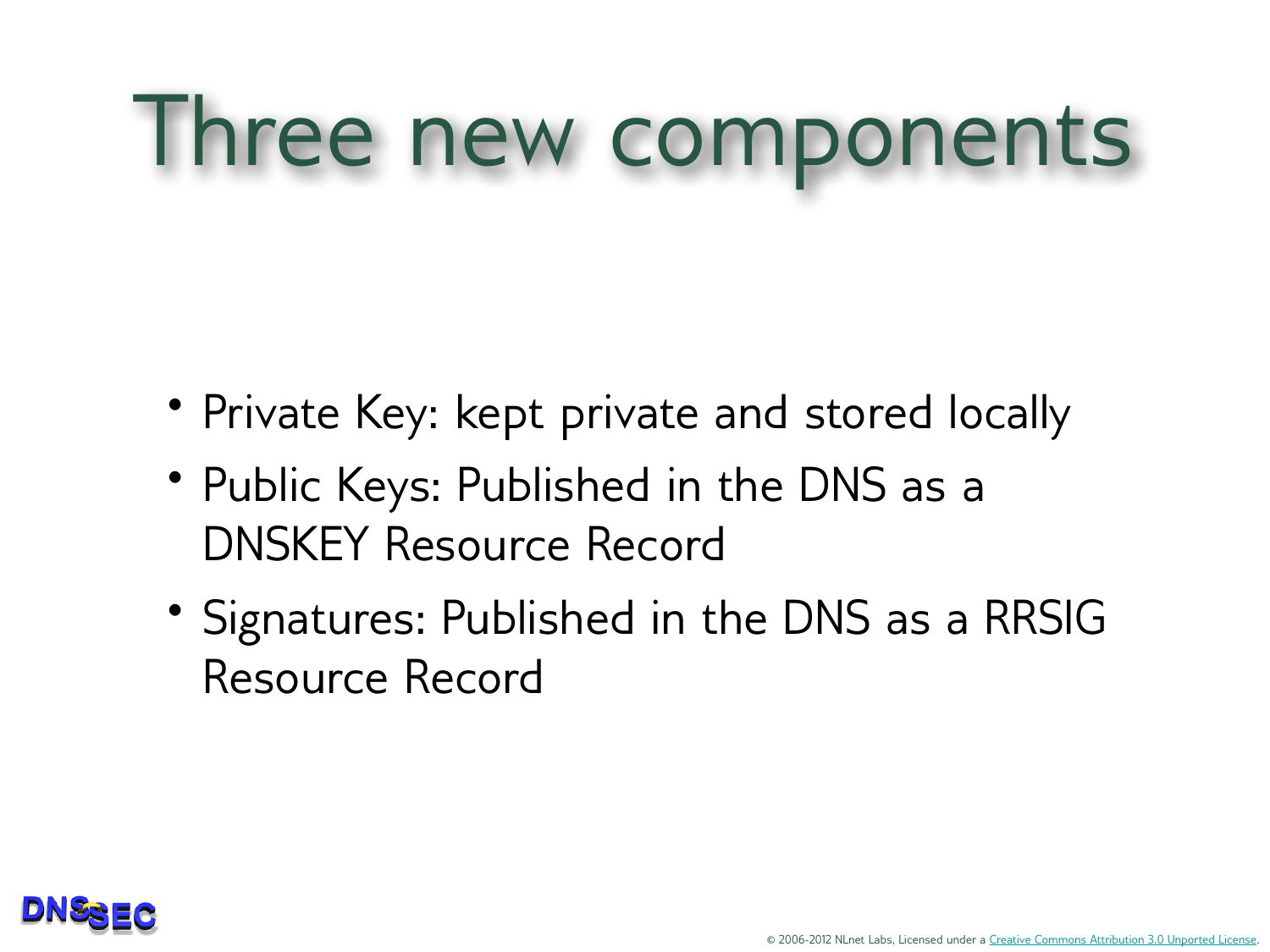

# Three new components
Private Key: kept private and stored locally
Public Keys: Published in the DNS as a DNSKEY Resource Record
Signatures: Published in the DNS as a RRSIG Resource Record